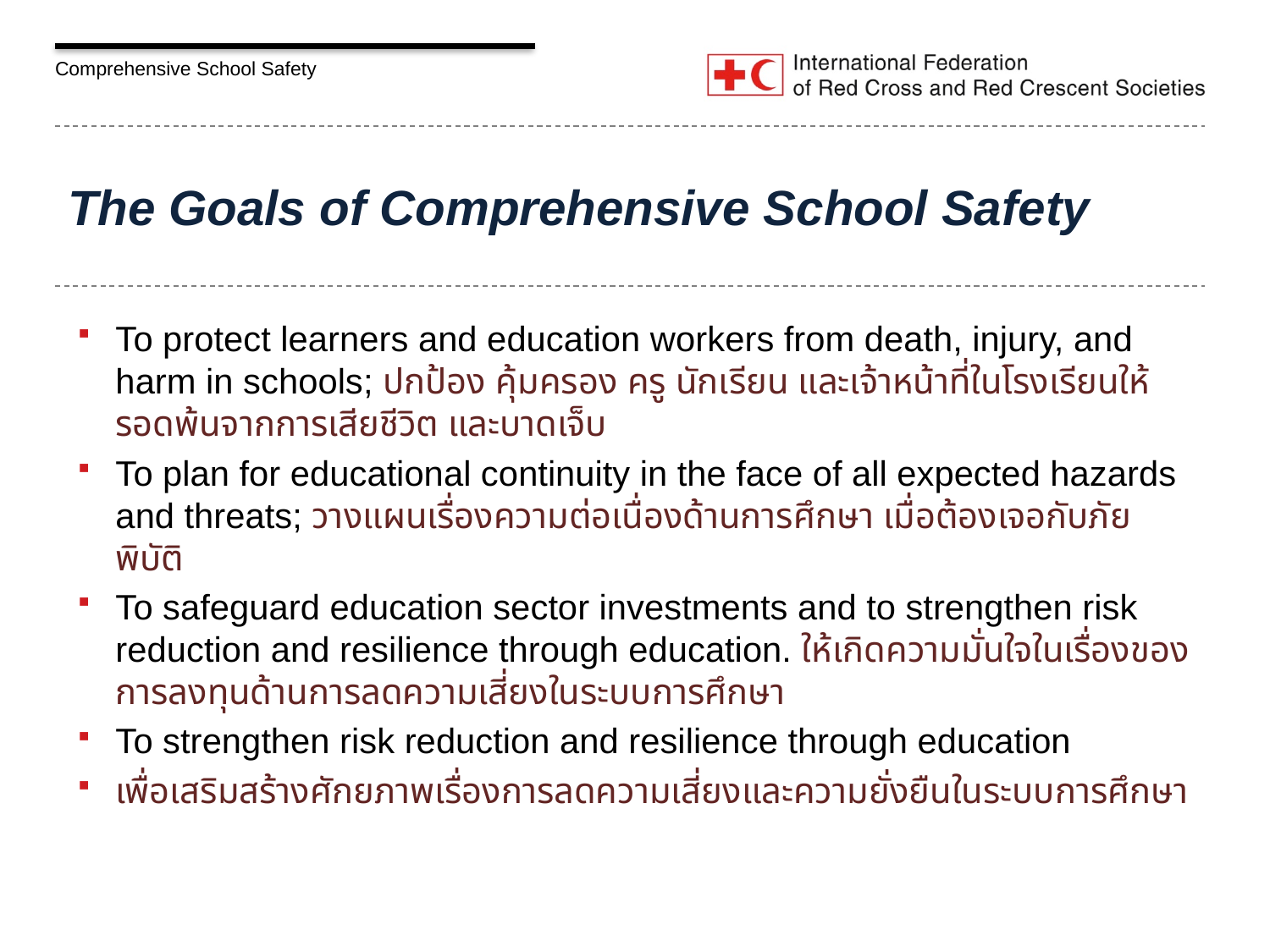

# The Goals of Comprehensive School Safety
To protect learners and education workers from death, injury, and harm in schools; ปกป้อง คุ้มครอง ครู นักเรียน และเจ้าหน้าที่ในโรงเรียนให้รอดพ้นจากการเสียชีวิต และบาดเจ็บ
To plan for educational continuity in the face of all expected hazards and threats; วางแผนเรื่องความต่อเนื่องด้านการศึกษา เมื่อต้องเจอกับภัยพิบัติ
To safeguard education sector investments and to strengthen risk reduction and resilience through education. ให้เกิดความมั่นใจในเรื่องของการลงทุนด้านการลดความเสี่ยงในระบบการศึกษา
To strengthen risk reduction and resilience through education
เพื่อเสริมสร้างศักยภาพเรื่องการลดความเสี่ยงและความยั่งยืนในระบบการศึกษา